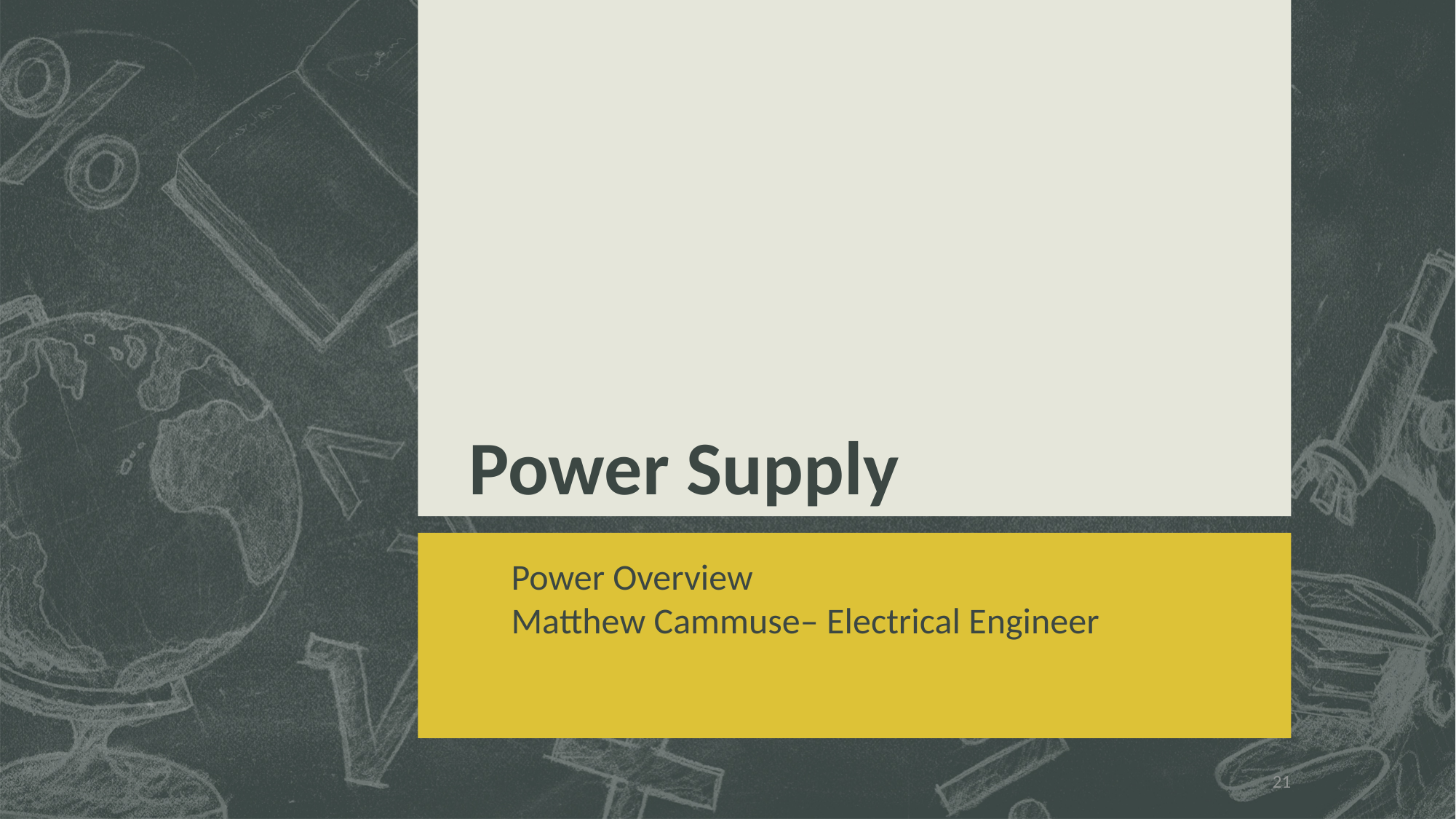

# Power Supply
Power Overview
Matthew Cammuse– Electrical Engineer
21